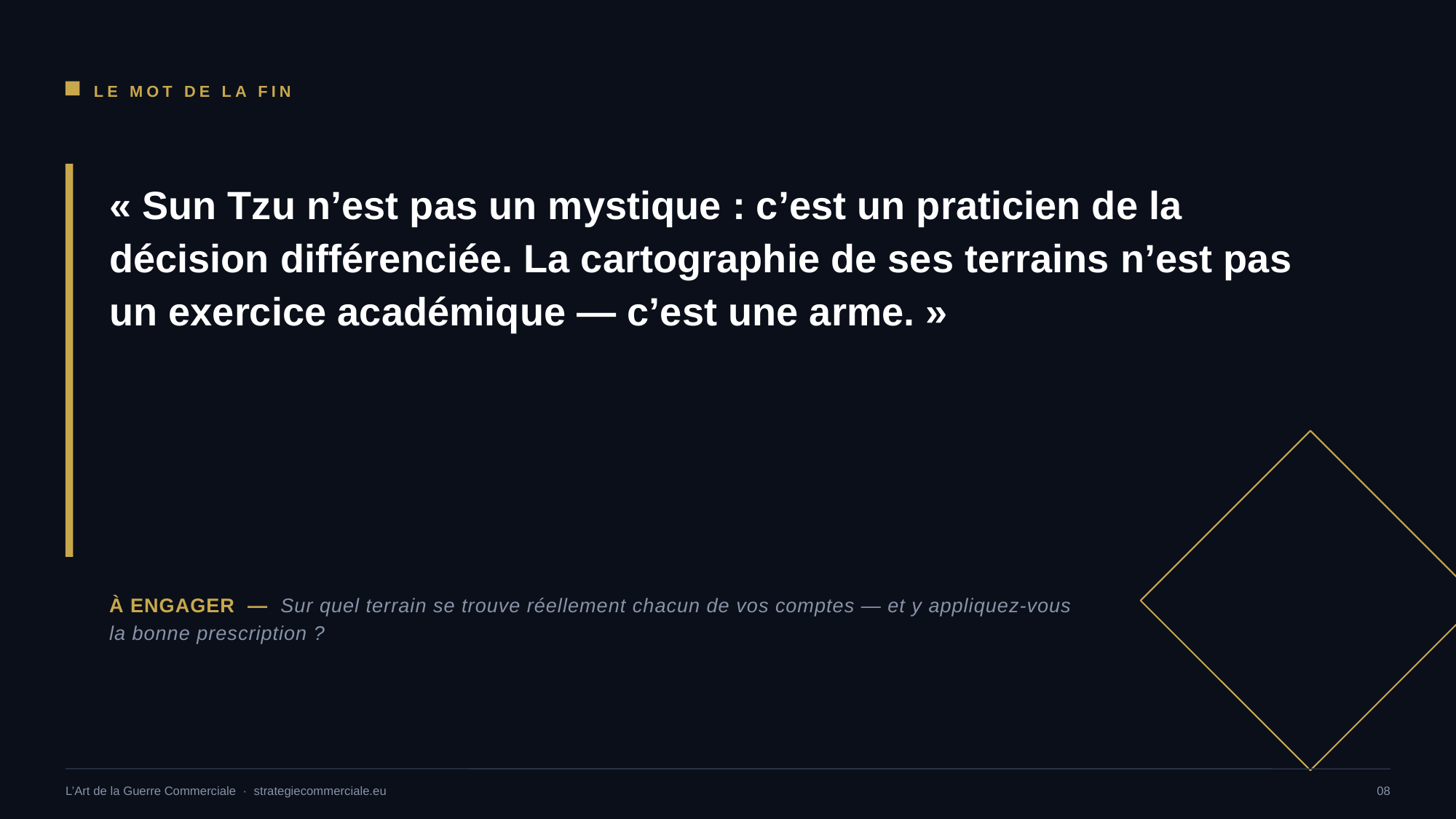

LE MOT DE LA FIN

« Sun Tzu n’est pas un mystique : c’est un praticien de la décision différenciée. La cartographie de ses terrains n’est pas un exercice académique — c’est une arme. »

À ENGAGER  —  Sur quel terrain se trouve réellement chacun de vos comptes — et y appliquez-vous la bonne prescription ?

L’Art de la Guerre Commerciale  ·  strategiecommerciale.eu
08